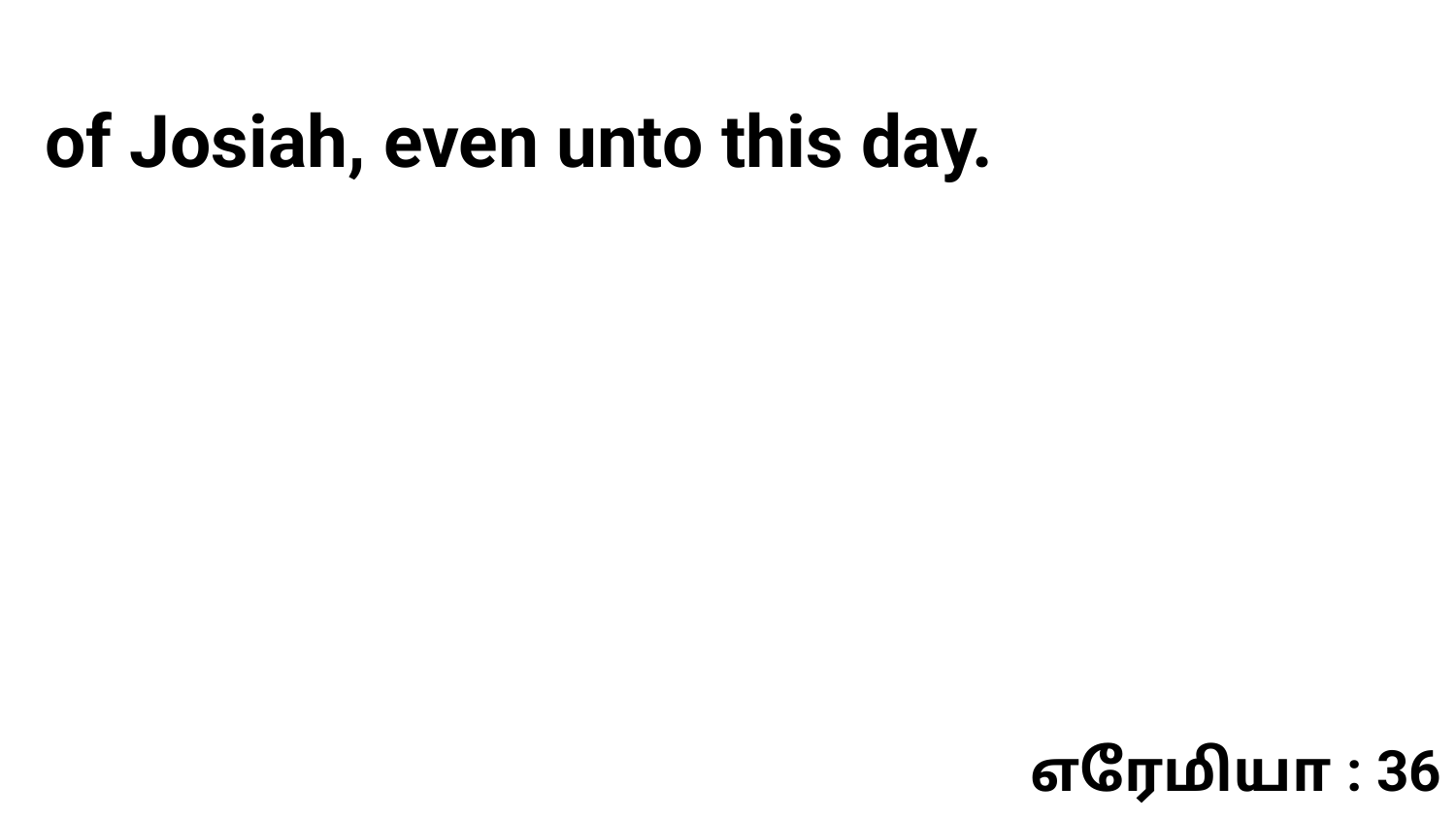

of Josiah, even unto this day.
எரேமியா : 36